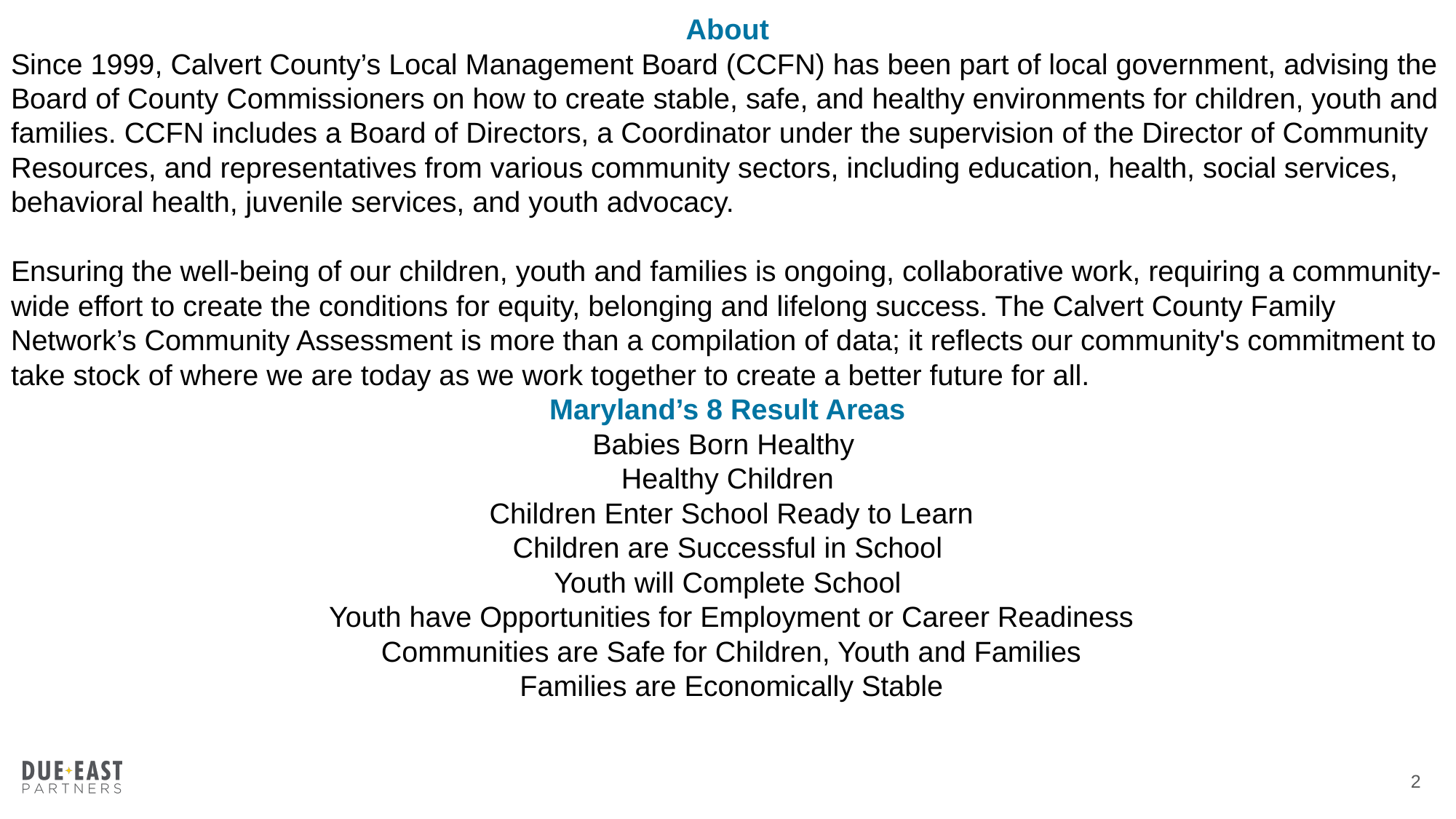

About
Since 1999, Calvert County’s Local Management Board (CCFN) has been part of local government, advising the Board of County Commissioners on how to create stable, safe, and healthy environments for children, youth and families. CCFN includes a Board of Directors, a Coordinator under the supervision of the Director of Community Resources, and representatives from various community sectors, including education, health, social services, behavioral health, juvenile services, and youth advocacy.

Ensuring the well-being of our children, youth and families is ongoing, collaborative work, requiring a community-wide effort to create the conditions for equity, belonging and lifelong success. The Calvert County Family Network’s Community Assessment is more than a compilation of data; it reflects our community's commitment to take stock of where we are today as we work together to create a better future for all.
Maryland’s 8 Result Areas
Babies Born Healthy
Healthy Children
 Children Enter School Ready to Learn
 Children are Successful in School
Youth will Complete School
 Youth have Opportunities for Employment or Career Readiness
 Communities are Safe for Children, Youth and Families
 Families are Economically Stable